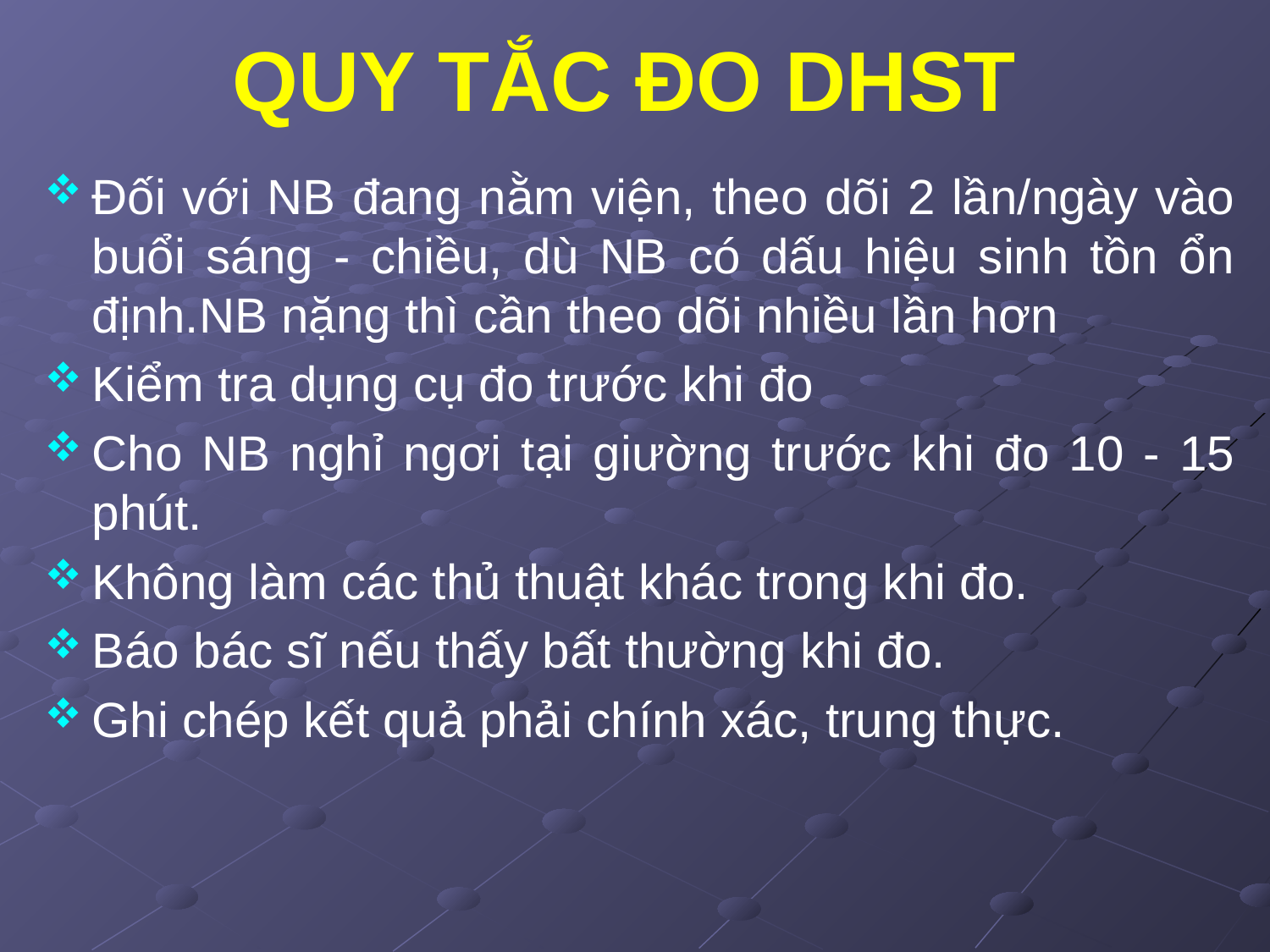

# QUY TẮC ĐO DHST
Đối với NB đang nằm viện, theo dõi 2 lần/ngày vào buổi sáng - chiều, dù NB có dấu hiệu sinh tồn ổn định.NB nặng thì cần theo dõi nhiều lần hơn
Kiểm tra dụng cụ đo trước khi đo
Cho NB nghỉ ngơi tại giường trước khi đo 10 - 15 phút.
Không làm các thủ thuật khác trong khi đo.
Báo bác sĩ nếu thấy bất thường khi đo.
Ghi chép kết quả phải chính xác, trung thực.